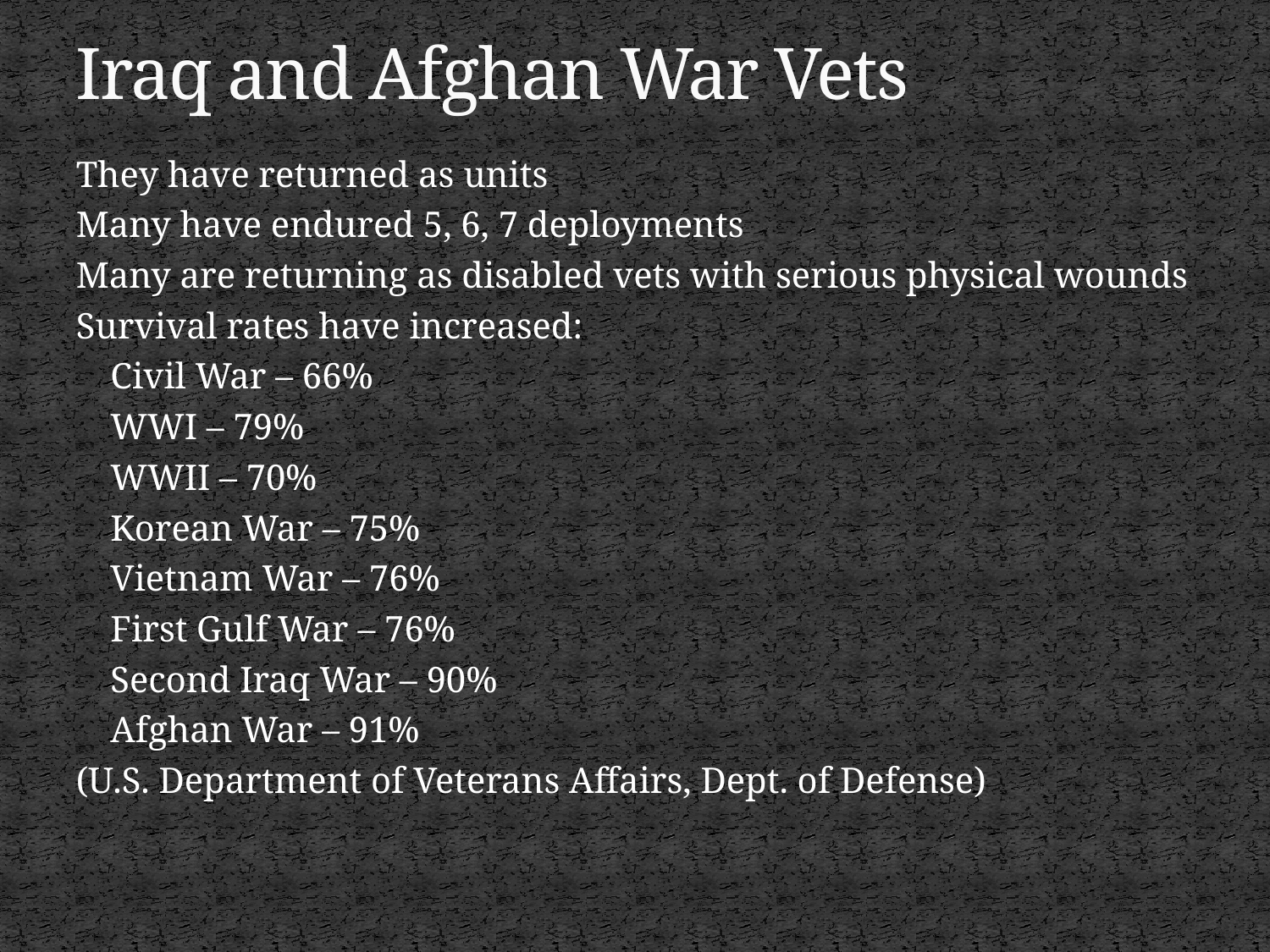

# Iraq and Afghan War Vets
They have returned as units
Many have endured 5, 6, 7 deployments
Many are returning as disabled vets with serious physical wounds
Survival rates have increased:
	Civil War – 66%
	WWI – 79%
	WWII – 70%
	Korean War – 75%
	Vietnam War – 76%
	First Gulf War – 76%
	Second Iraq War – 90%
	Afghan War – 91%
(U.S. Department of Veterans Affairs, Dept. of Defense)